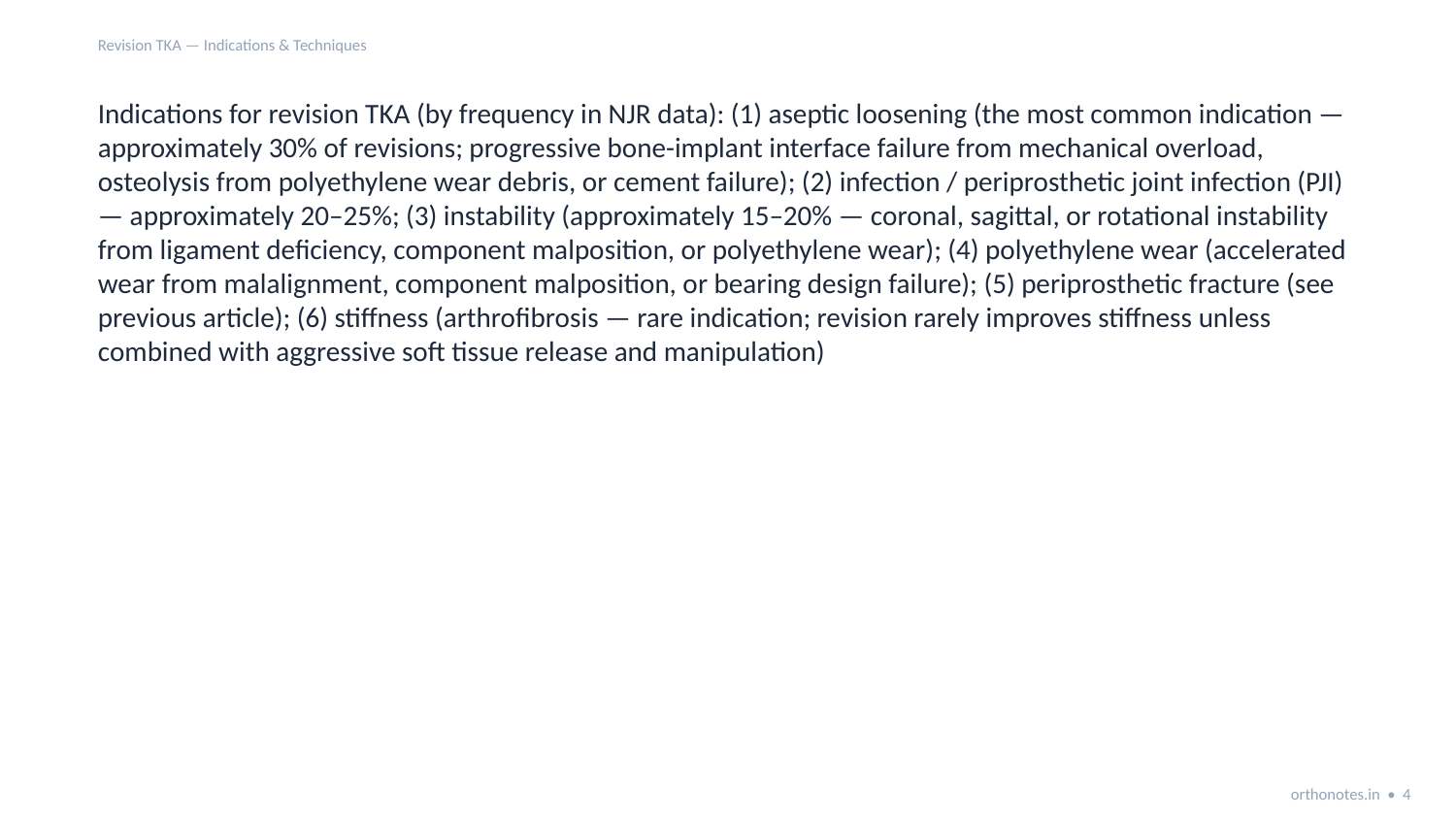

Revision TKA — Indications & Techniques
Indications for revision TKA (by frequency in NJR data): (1) aseptic loosening (the most common indication — approximately 30% of revisions; progressive bone-implant interface failure from mechanical overload, osteolysis from polyethylene wear debris, or cement failure); (2) infection / periprosthetic joint infection (PJI) — approximately 20–25%; (3) instability (approximately 15–20% — coronal, sagittal, or rotational instability from ligament deficiency, component malposition, or polyethylene wear); (4) polyethylene wear (accelerated wear from malalignment, component malposition, or bearing design failure); (5) periprosthetic fracture (see previous article); (6) stiffness (arthrofibrosis — rare indication; revision rarely improves stiffness unless combined with aggressive soft tissue release and manipulation)
orthonotes.in  •  4